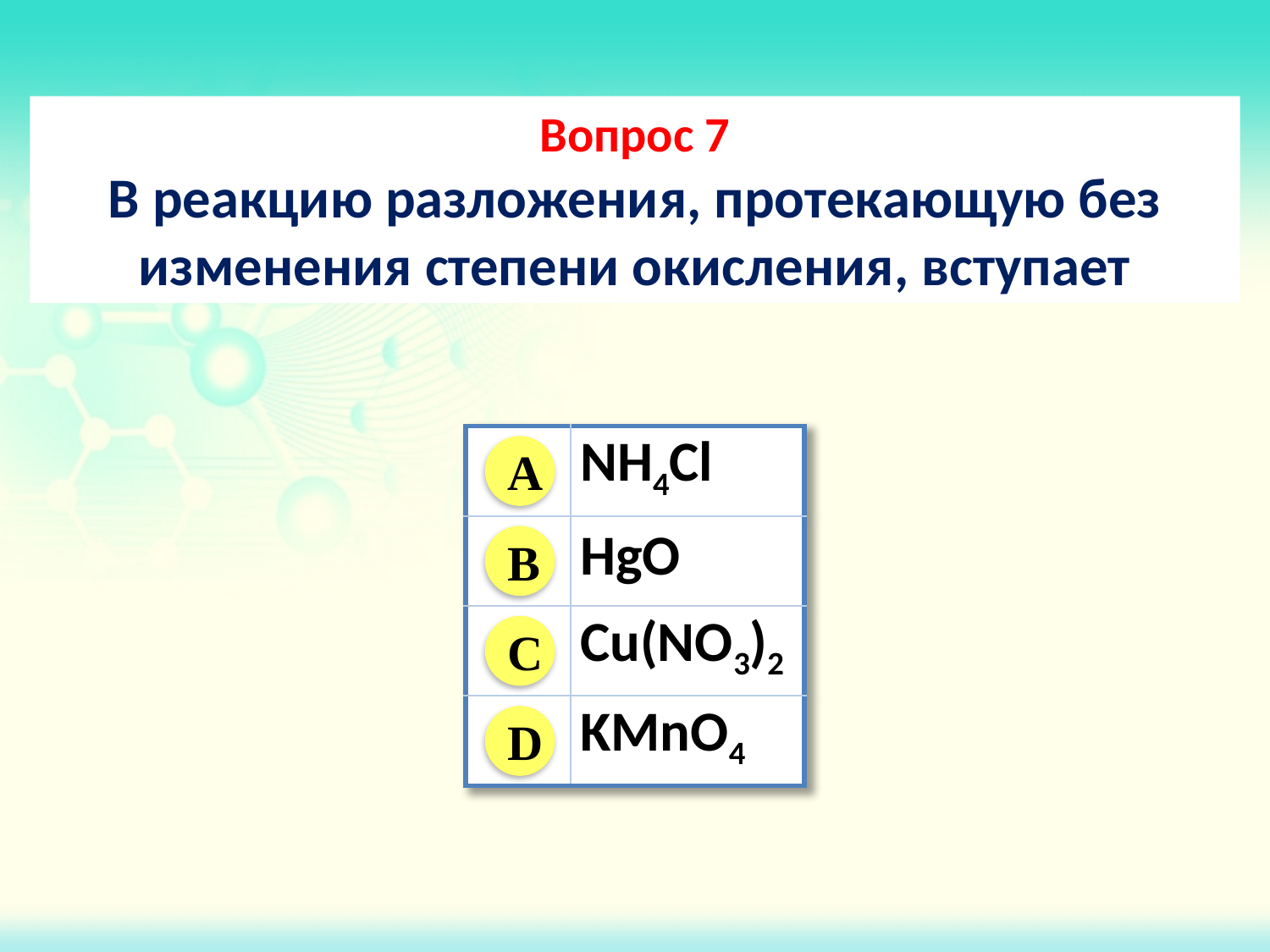

Вопрос 7
В реакцию разложения, протекающую без изменения степени окисления, вступает
|  | NH4Cl |
| --- | --- |
|  | HgO |
|  | Cu(NO3)2 |
|  | KMnO4 |
A
B
C
D